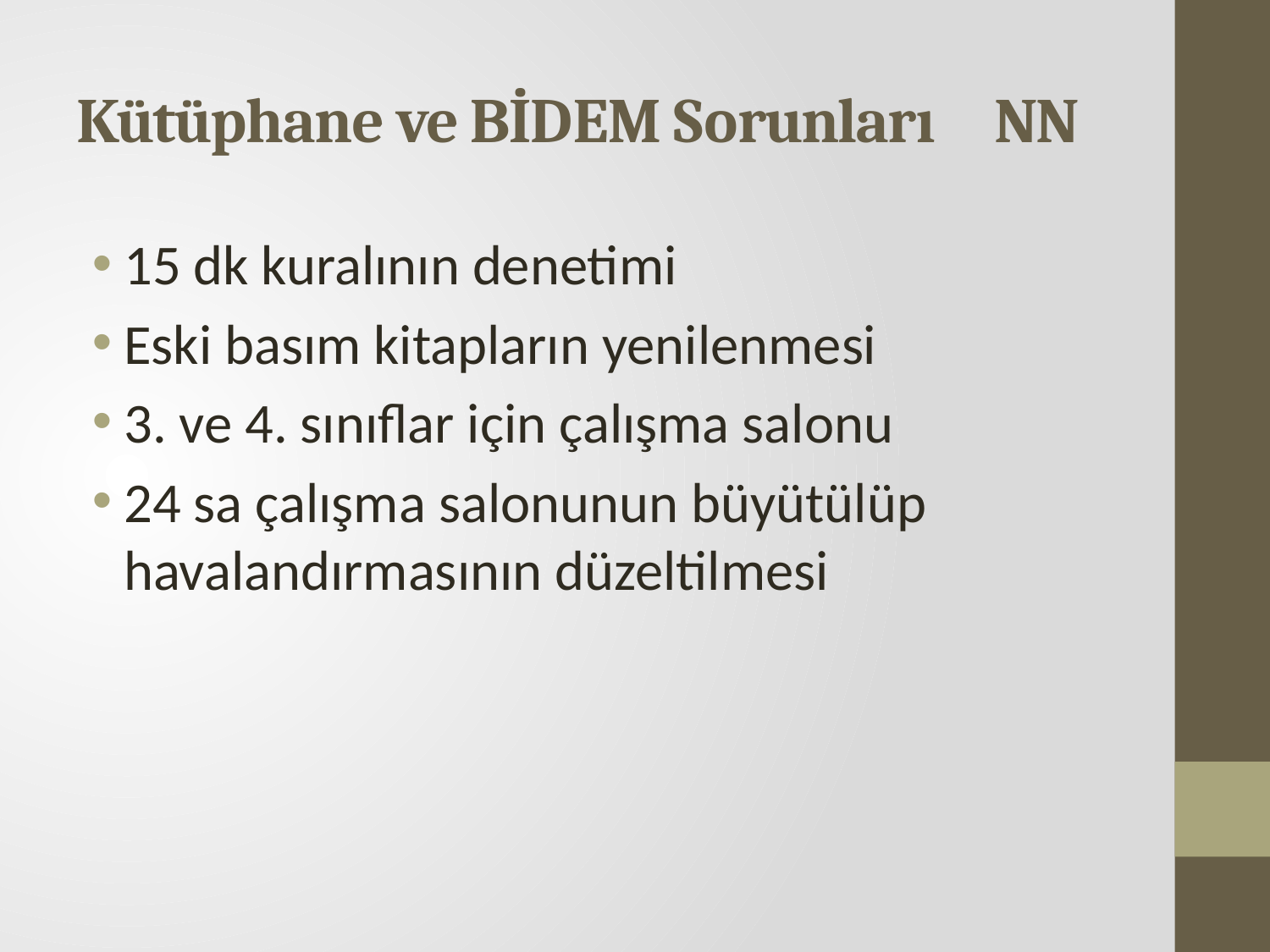

# Kütüphane ve BİDEM Sorunları     NN
15 dk kuralının denetimi
Eski basım kitapların yenilenmesi
3. ve 4. sınıflar için çalışma salonu
24 sa çalışma salonunun büyütülüp havalandırmasının düzeltilmesi